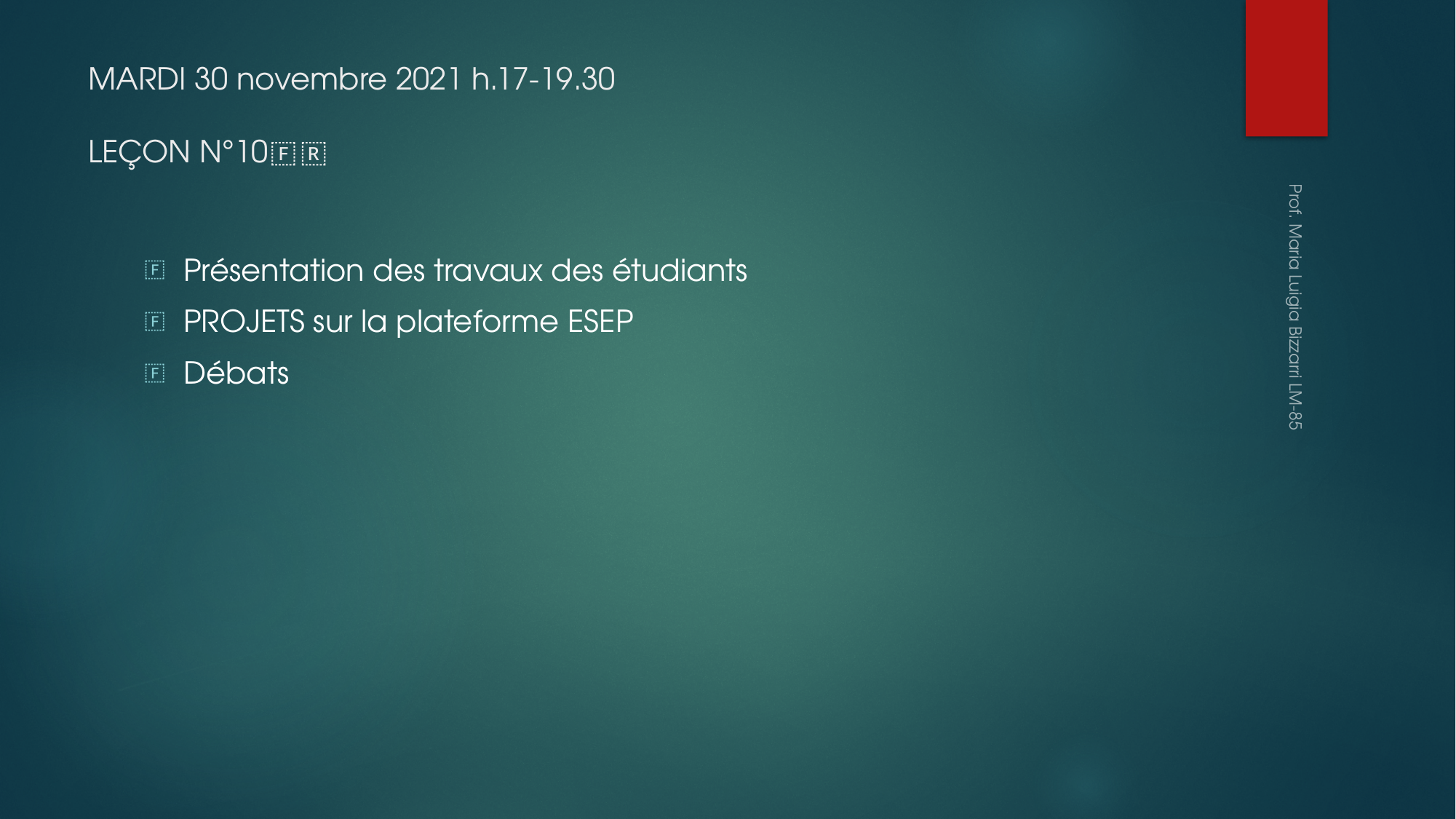

# MARDI 30 novembre 2021 h.17-19.30 LEÇON N°10🇫🇷
Présentation des travaux des étudiants
PROJETS sur la plateforme ESEP
Débats
Prof. Maria Luigia Bizzarri LM-85